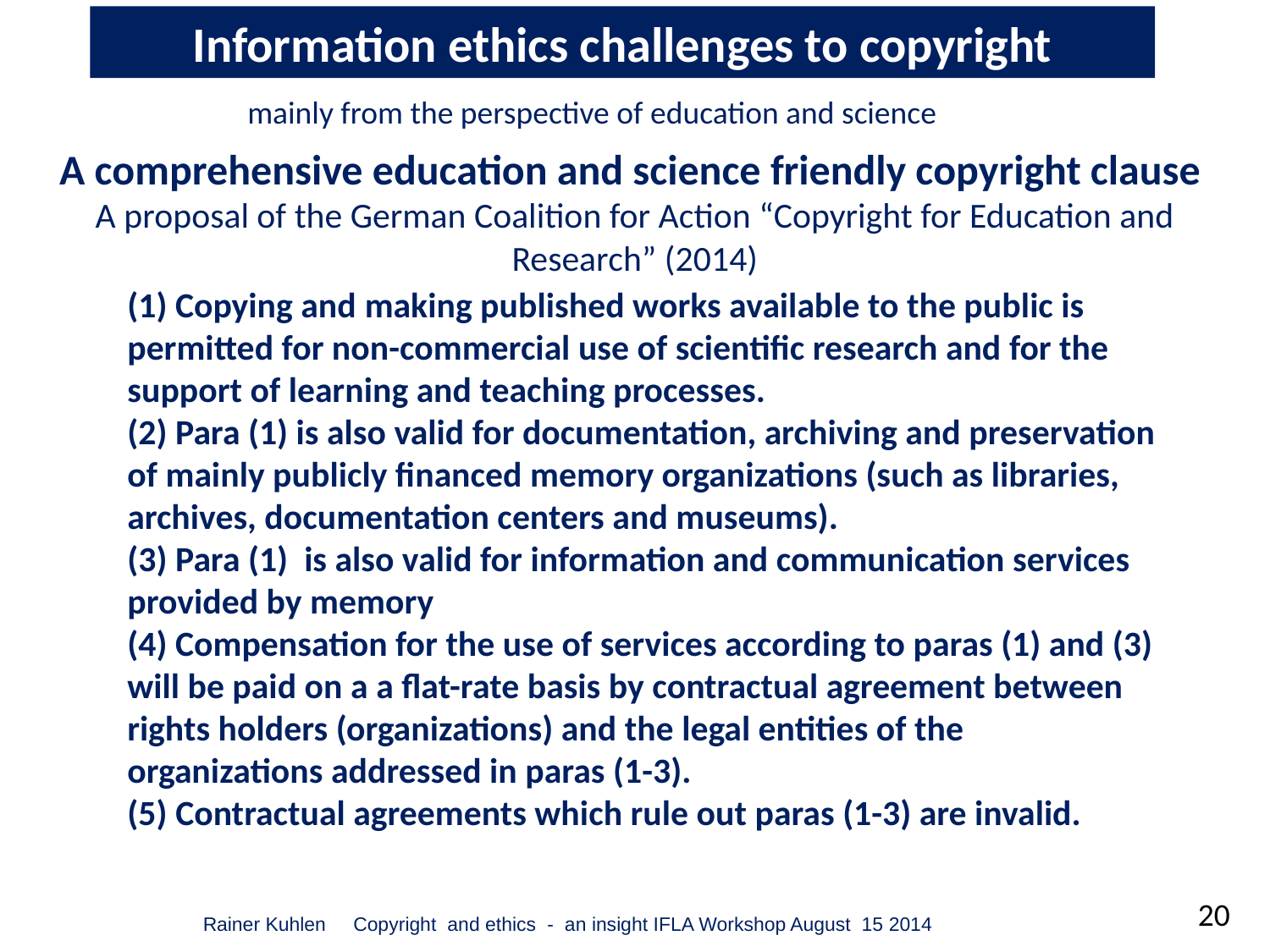

Information ethics challenges to copyright
mainly from the perspective of education and science
A comprehensive education and science friendly copyright clause
A proposal of the German Coalition for Action “Copyright for Education and Research” (2014)
(1) Copying and making published works available to the public is permitted for non-commercial use of scientific research and for the support of learning and teaching processes.
(2) Para (1) is also valid for documentation, archiving and preservation of mainly publicly financed memory organizations (such as libraries, archives, documentation centers and museums).
(3) Para (1)  is also valid for information and communication services provided by memory
(4) Compensation for the use of services according to paras (1) and (3) will be paid on a a flat-rate basis by contractual agreement between rights holders (organizations) and the legal entities of the organizations addressed in paras (1-3).
(5) Contractual agreements which rule out paras (1-3) are invalid.